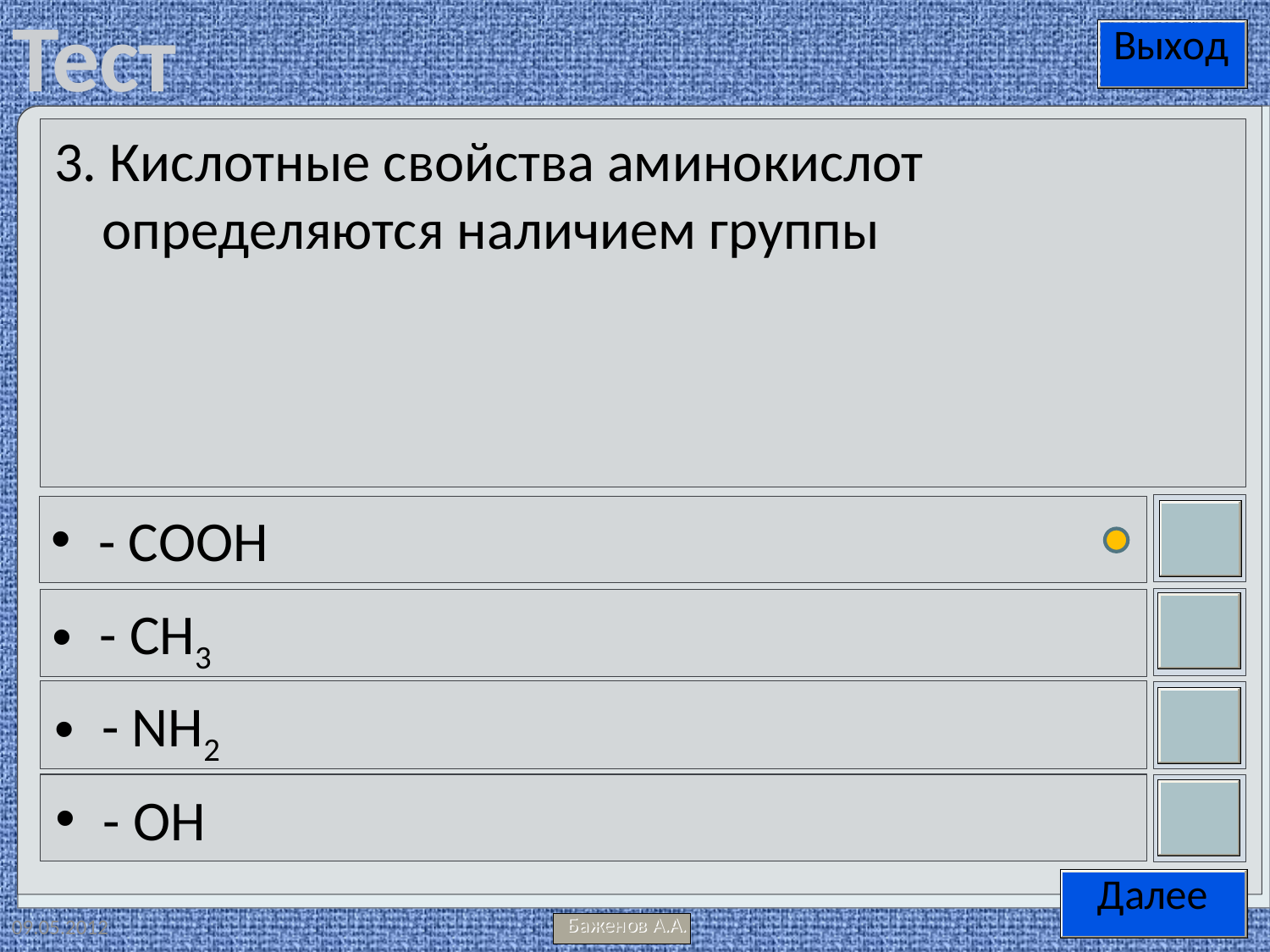

3. Кислотные свойства аминокислот определяются наличием группы
- СООН
- СН3
- NH2
- OH
09.05.2012